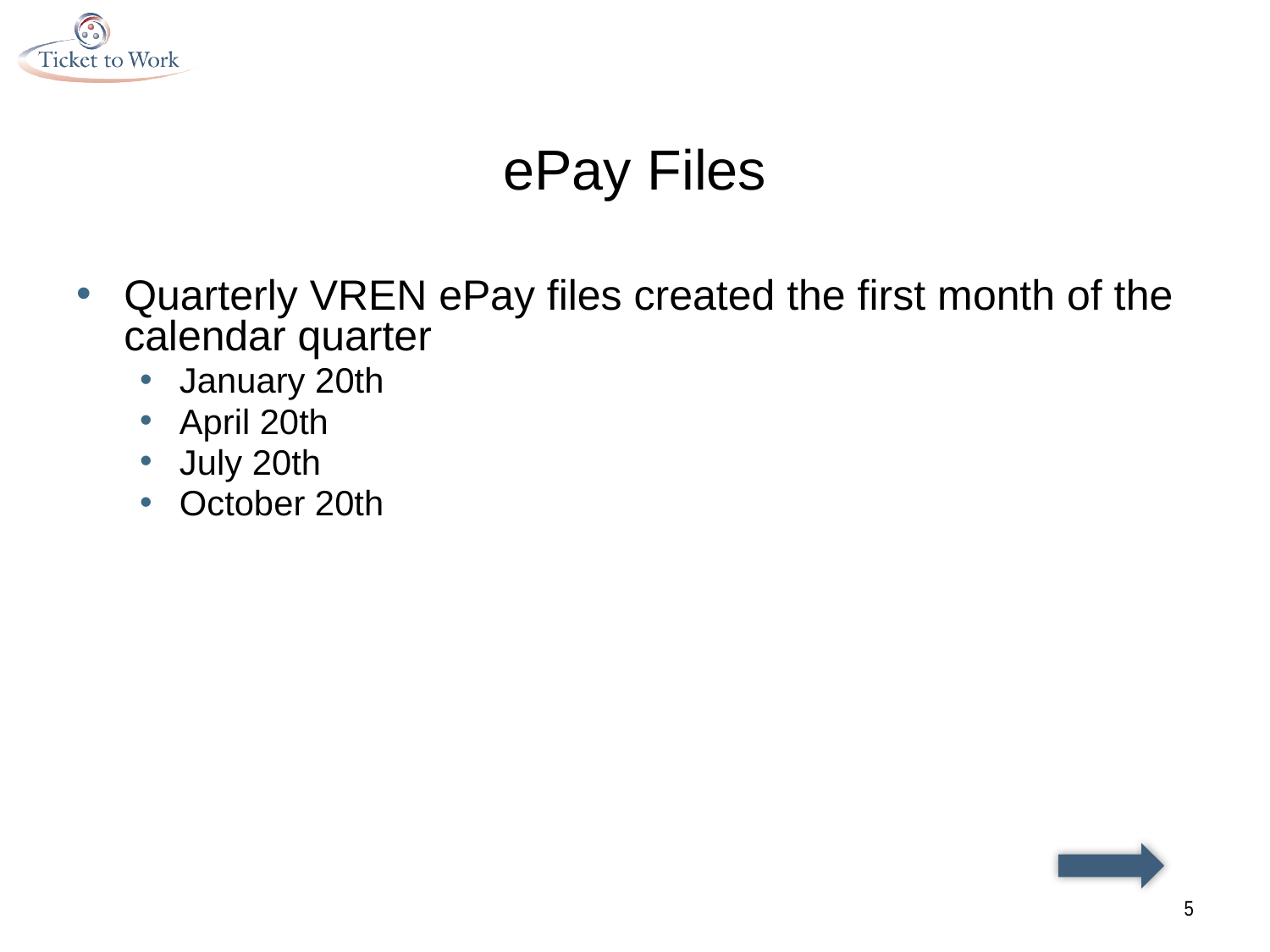

# ePay Files
Quarterly VREN ePay files created the first month of the calendar quarter
January 20th
April 20th
July 20th
October 20th

5